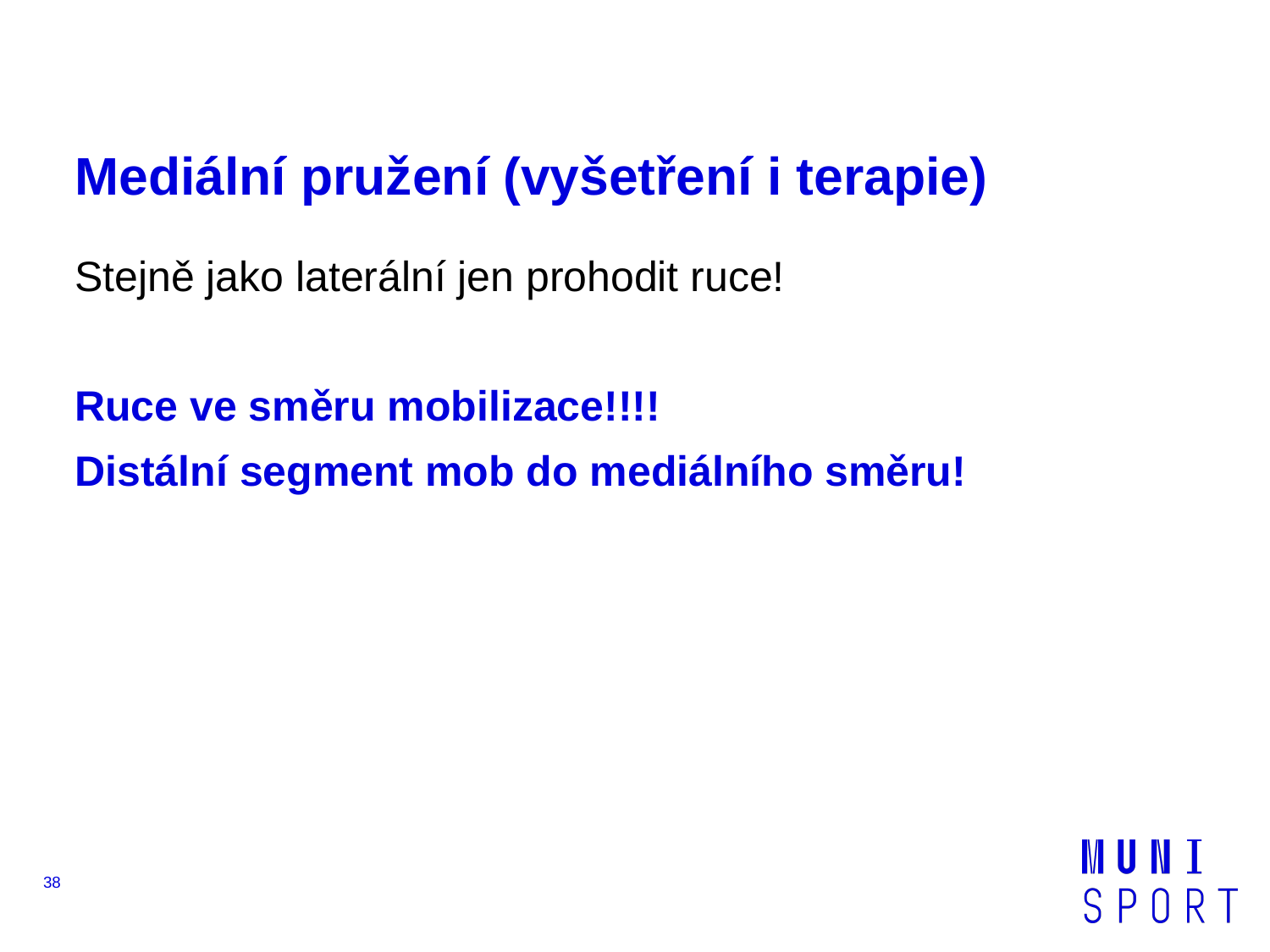

# Mediální pružení (vyšetření i terapie)
Stejně jako laterální jen prohodit ruce!

Ruce ve směru mobilizace!!!!
Distální segment mob do mediálního směru!

38